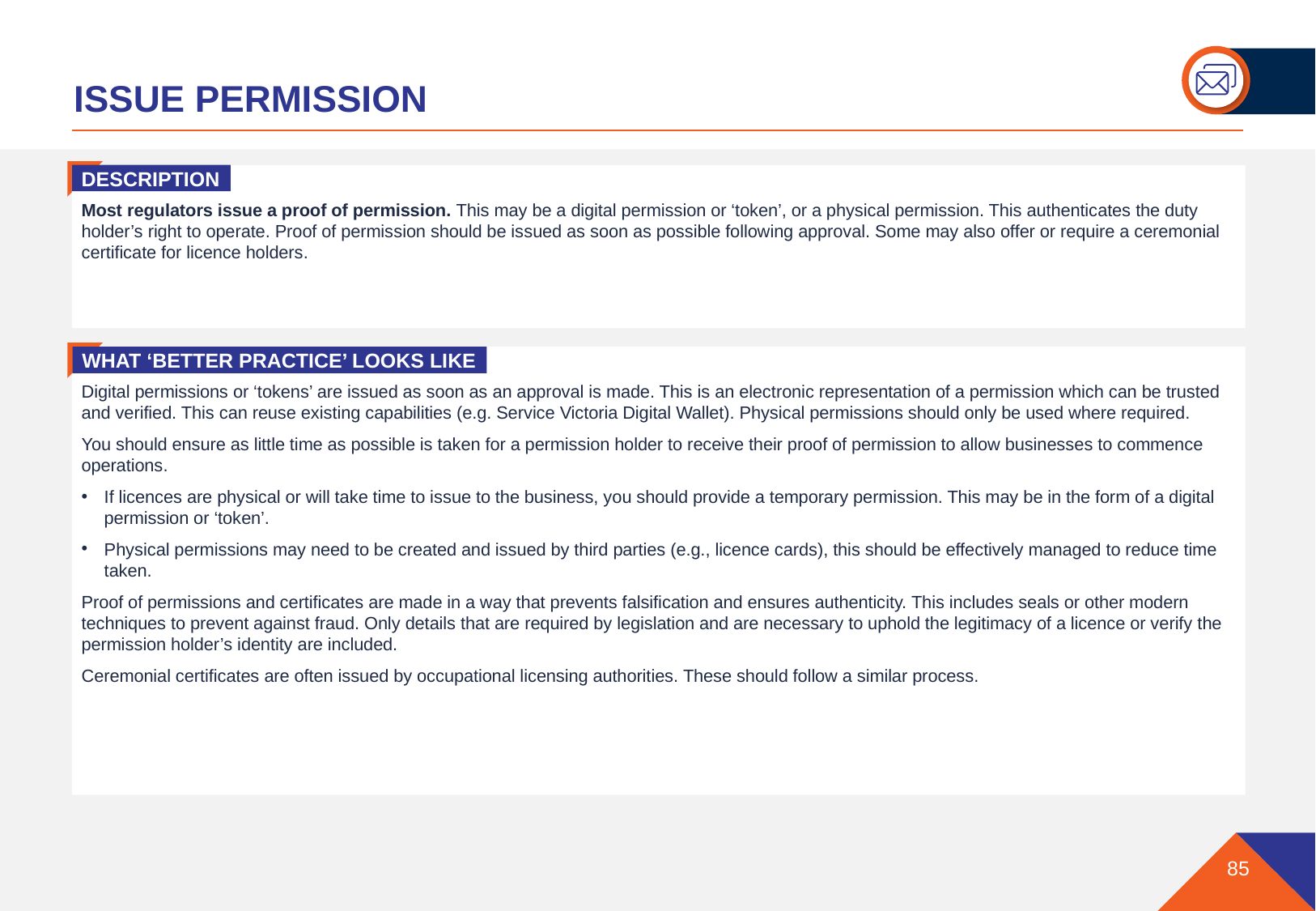

# ISSUE PERMISSION

DESCRIPTION
Most regulators issue a proof of permission. This may be a digital permission or ‘token’, or a physical permission. This authenticates the duty holder’s right to operate. Proof of permission should be issued as soon as possible following approval. Some may also offer or require a ceremonial certificate for licence holders.

WHAT ‘BETTER PRACTICE’ LOOKS LIKE
Digital permissions or ‘tokens’ are issued as soon as an approval is made. This is an electronic representation of a permission which can be trusted and verified. This can reuse existing capabilities (e.g. Service Victoria Digital Wallet). Physical permissions should only be used where required.
You should ensure as little time as possible is taken for a permission holder to receive their proof of permission to allow businesses to commence operations.
If licences are physical or will take time to issue to the business, you should provide a temporary permission. This may be in the form of a digital permission or ‘token’.
Physical permissions may need to be created and issued by third parties (e.g., licence cards), this should be effectively managed to reduce time taken.
Proof of permissions and certificates are made in a way that prevents falsification and ensures authenticity. This includes seals or other modern techniques to prevent against fraud. Only details that are required by legislation and are necessary to uphold the legitimacy of a licence or verify the permission holder’s identity are included.
Ceremonial certificates are often issued by occupational licensing authorities. These should follow a similar process.

85